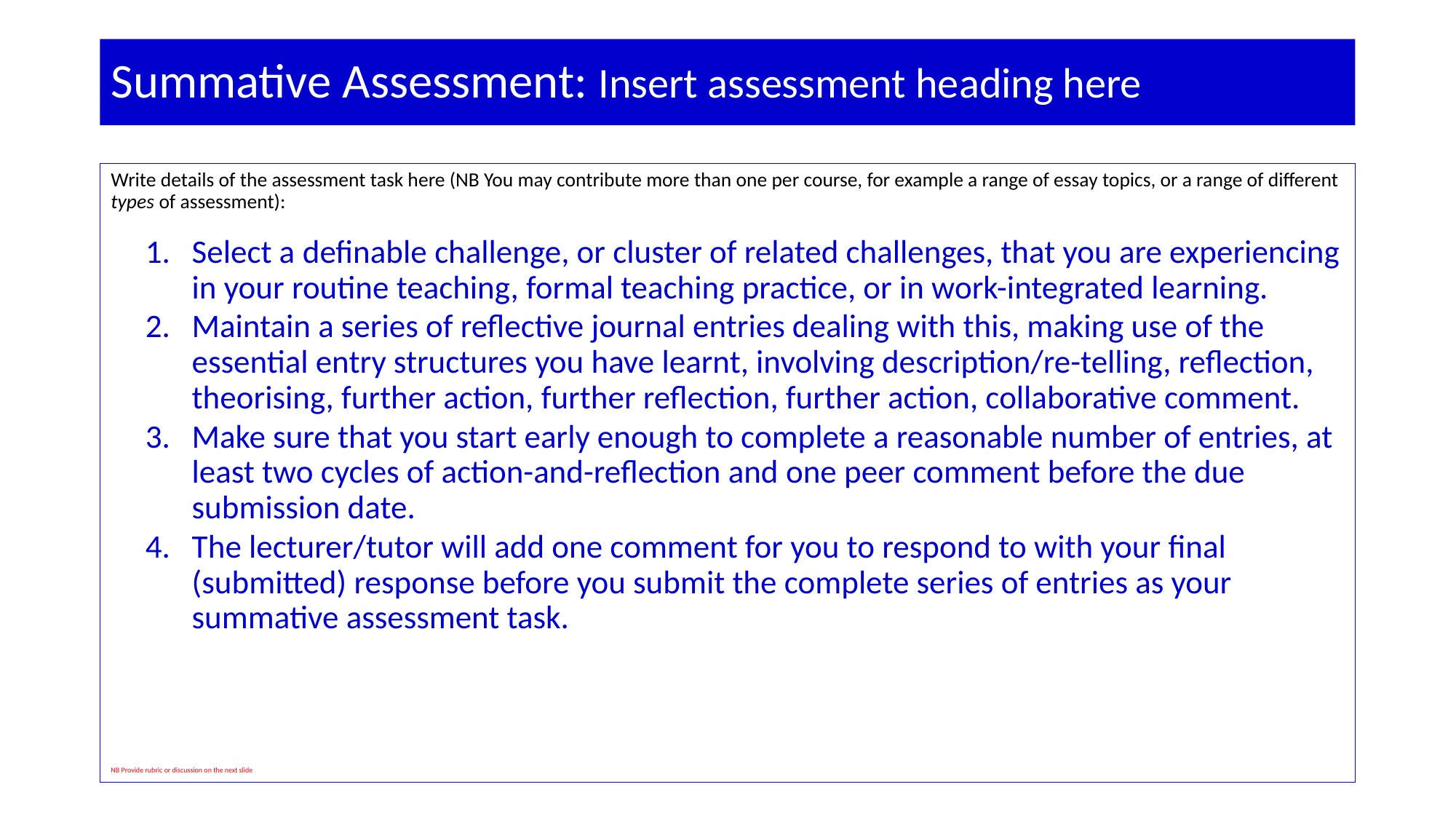

# Summative Assessment: Insert assessment heading here
Write details of the assessment task here (NB You may contribute more than one per course, for example a range of essay topics, or a range of different types of assessment):

Select a definable challenge, or cluster of related challenges, that you are experiencing in your routine teaching, formal teaching practice, or in work-integrated learning.
Maintain a series of reflective journal entries dealing with this, making use of the essential entry structures you have learnt, involving description/re-telling, reflection, theorising, further action, further reflection, further action, collaborative comment.
Make sure that you start early enough to complete a reasonable number of entries, at least two cycles of action-and-reflection and one peer comment before the due submission date.
The lecturer/tutor will add one comment for you to respond to with your final (submitted) response before you submit the complete series of entries as your summative assessment task.

NB Provide rubric or discussion on the next slide